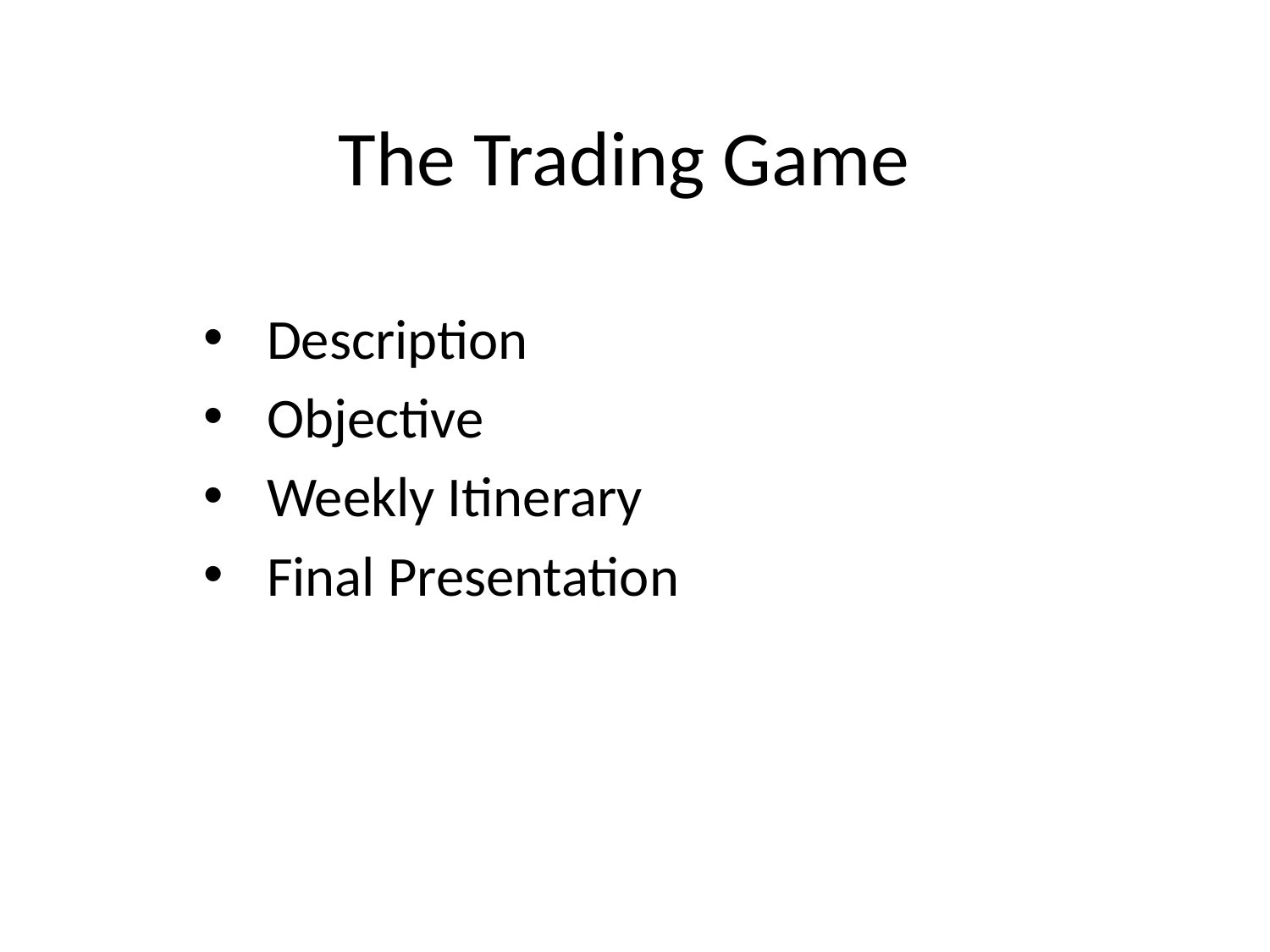

# The Trading Game
Description
Objective
Weekly Itinerary
Final Presentation